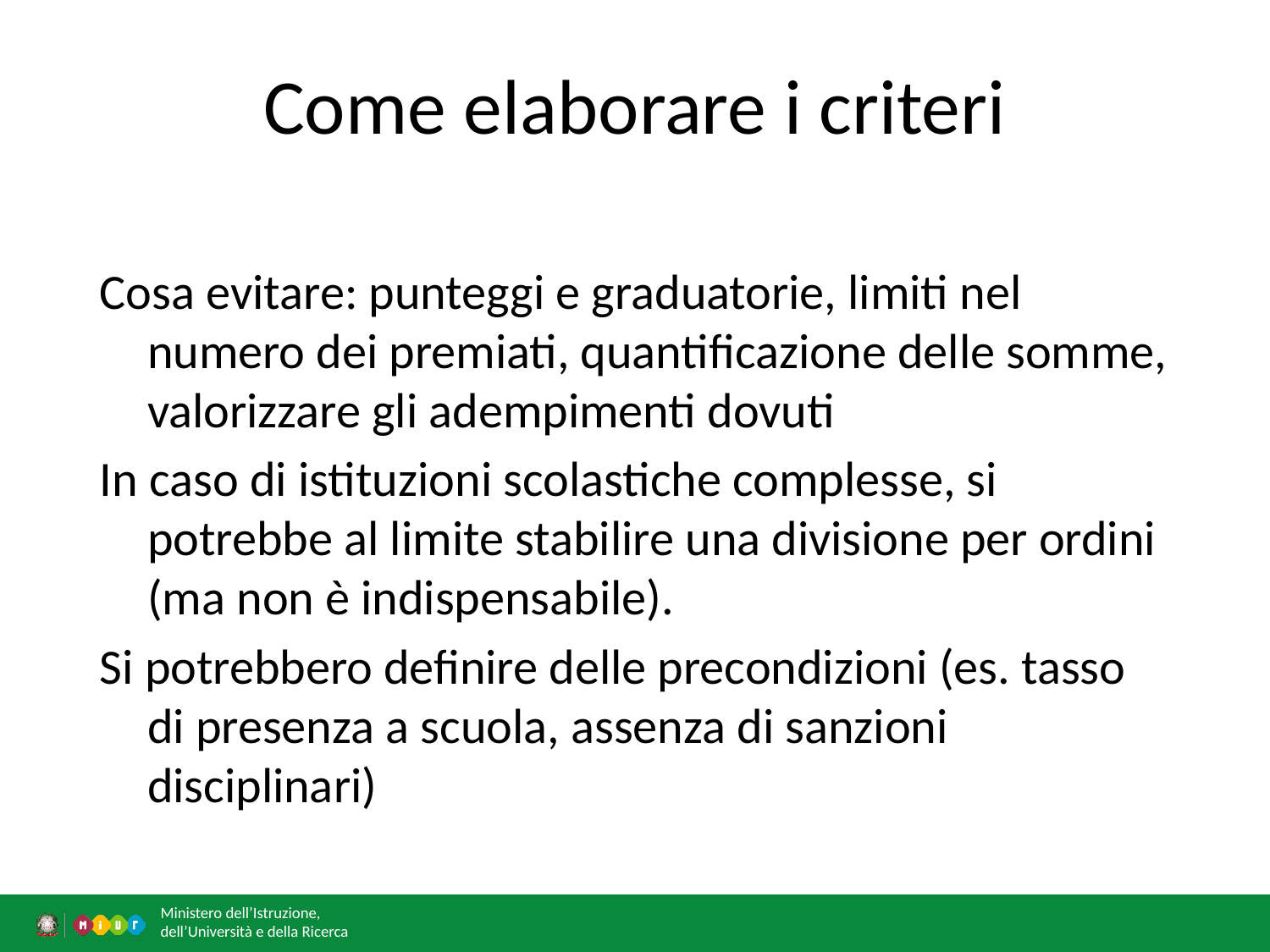

# Come elaborare i criteri
Cosa evitare: punteggi e graduatorie, limiti nel numero dei premiati, quantificazione delle somme, valorizzare gli adempimenti dovuti
In caso di istituzioni scolastiche complesse, si potrebbe al limite stabilire una divisione per ordini (ma non è indispensabile).
Si potrebbero definire delle precondizioni (es. tasso di presenza a scuola, assenza di sanzioni disciplinari)